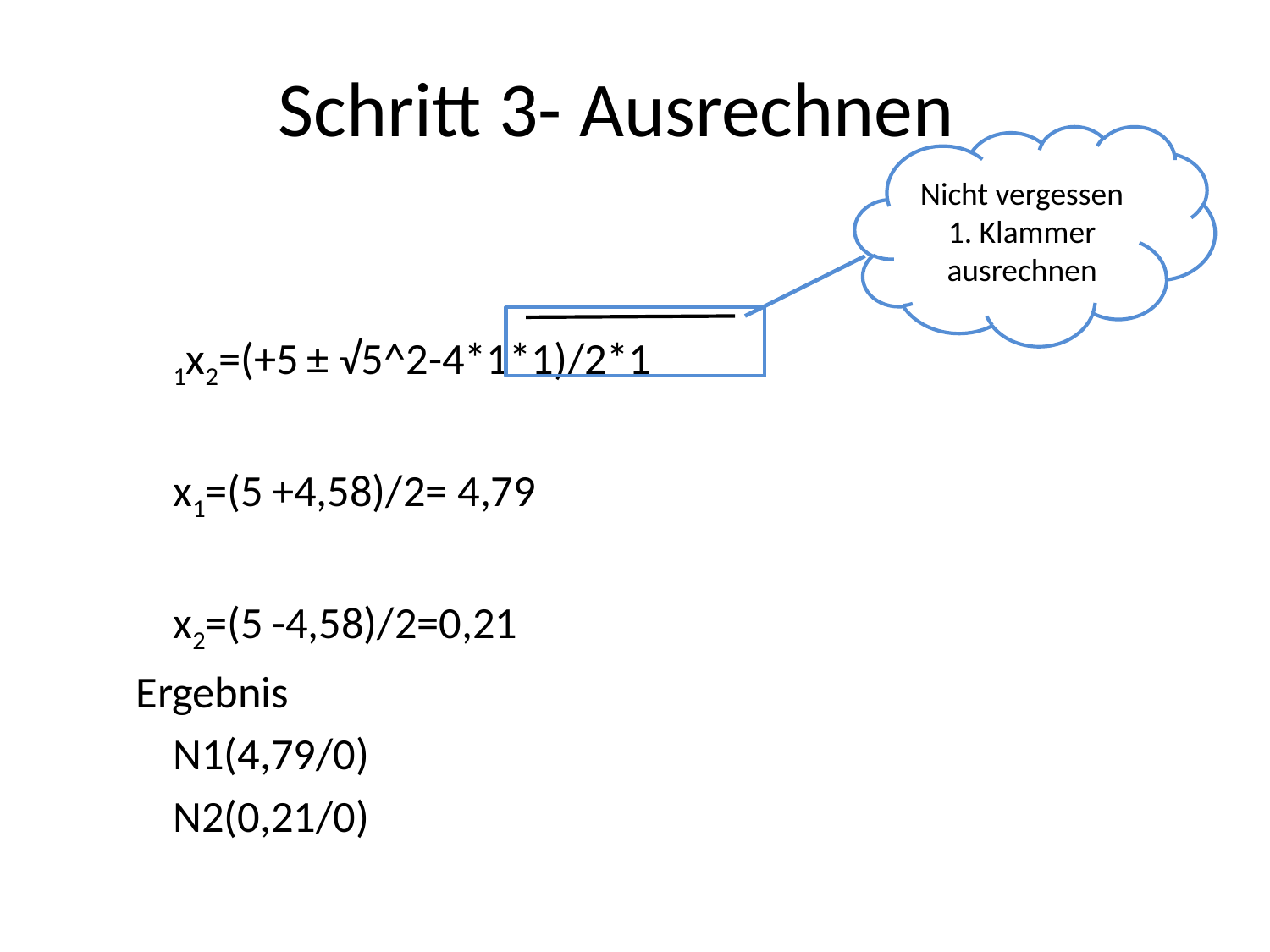

# Schritt 3- Ausrechnen
Nicht vergessen 1. Klammer ausrechnen

			1x2=(+5 ± √5^2-4*1*1)/2*1

			x1=(5 +4,58)/2= 4,79

			x2=(5 -4,58)/2=0,21
Ergebnis
			N1(4,79/0)
			N2(0,21/0)